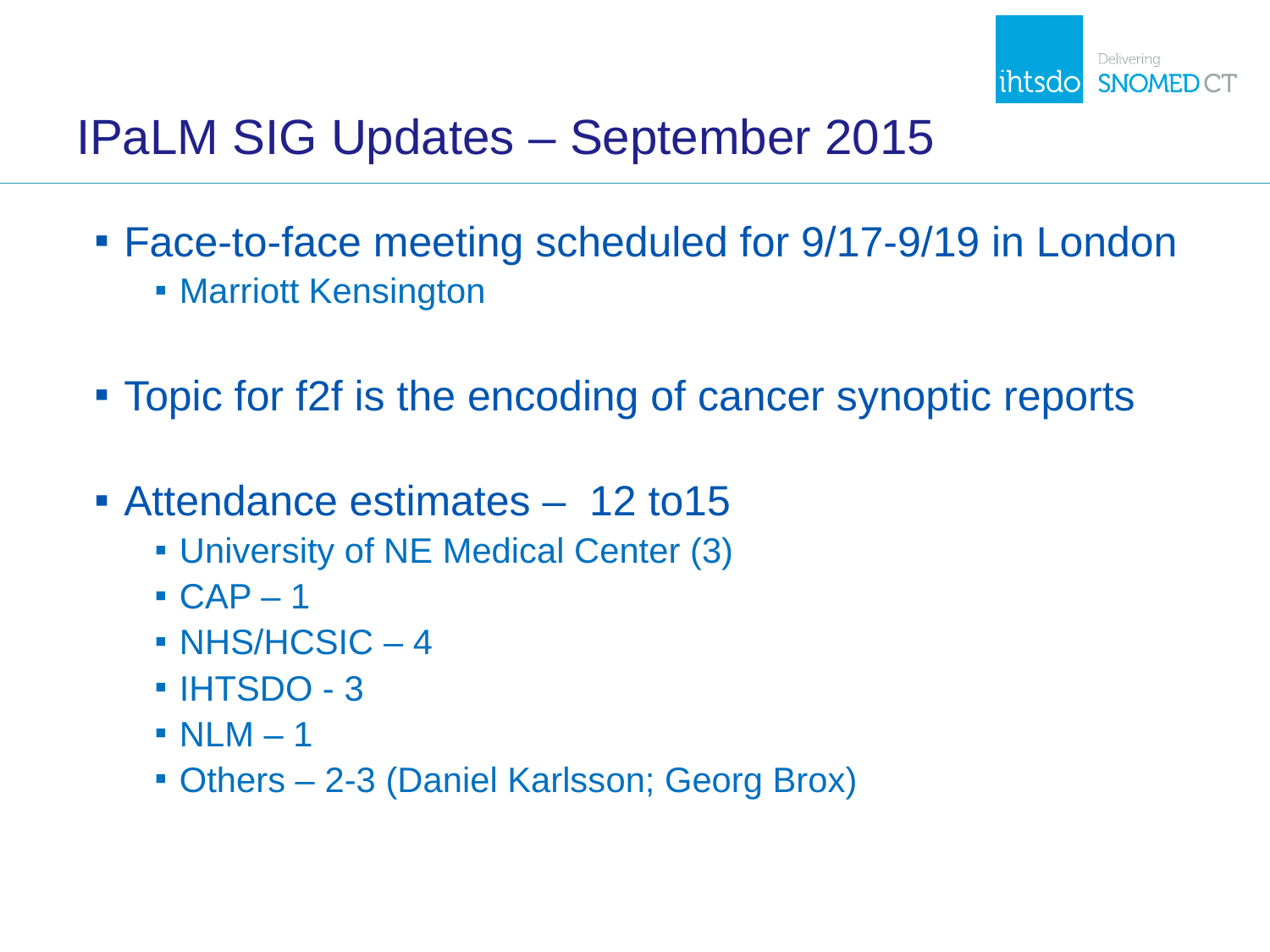

# IPaLM SIG Updates – September 2015
Face-to-face meeting scheduled for 9/17-9/19 in London
Marriott Kensington

Topic for f2f is the encoding of cancer synoptic reports
Attendance estimates –  12 to15
University of NE Medical Center (3)
CAP – 1
NHS/HCSIC – 4
IHTSDO - 3
NLM – 1
Others – 2-3 (Daniel Karlsson; Georg Brox)